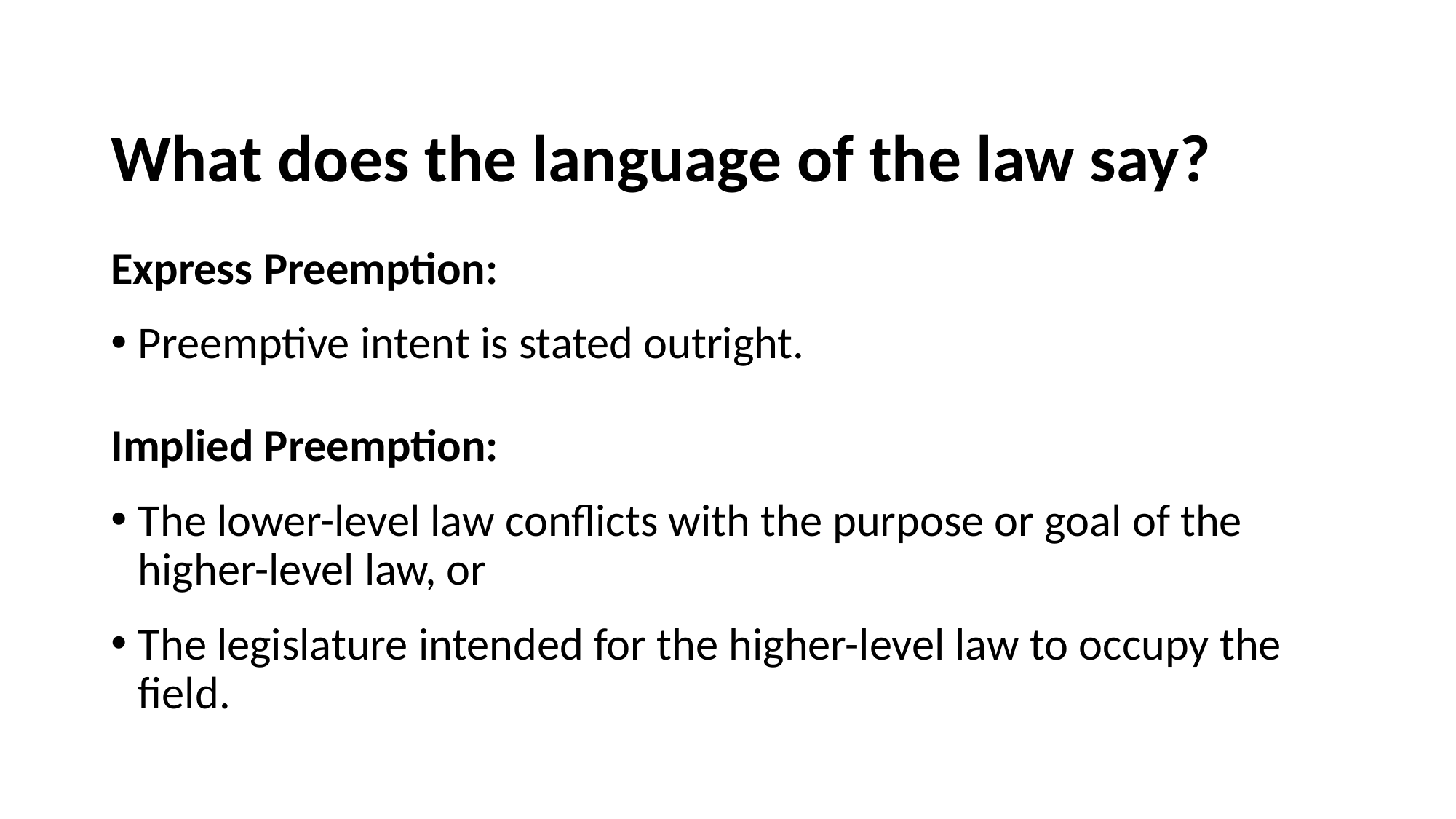

# What does the language of the law say?
Express Preemption:
Preemptive intent is stated outright.
Implied Preemption:
The lower-level law conflicts with the purpose or goal of the higher-level law, or
The legislature intended for the higher-level law to occupy the field.